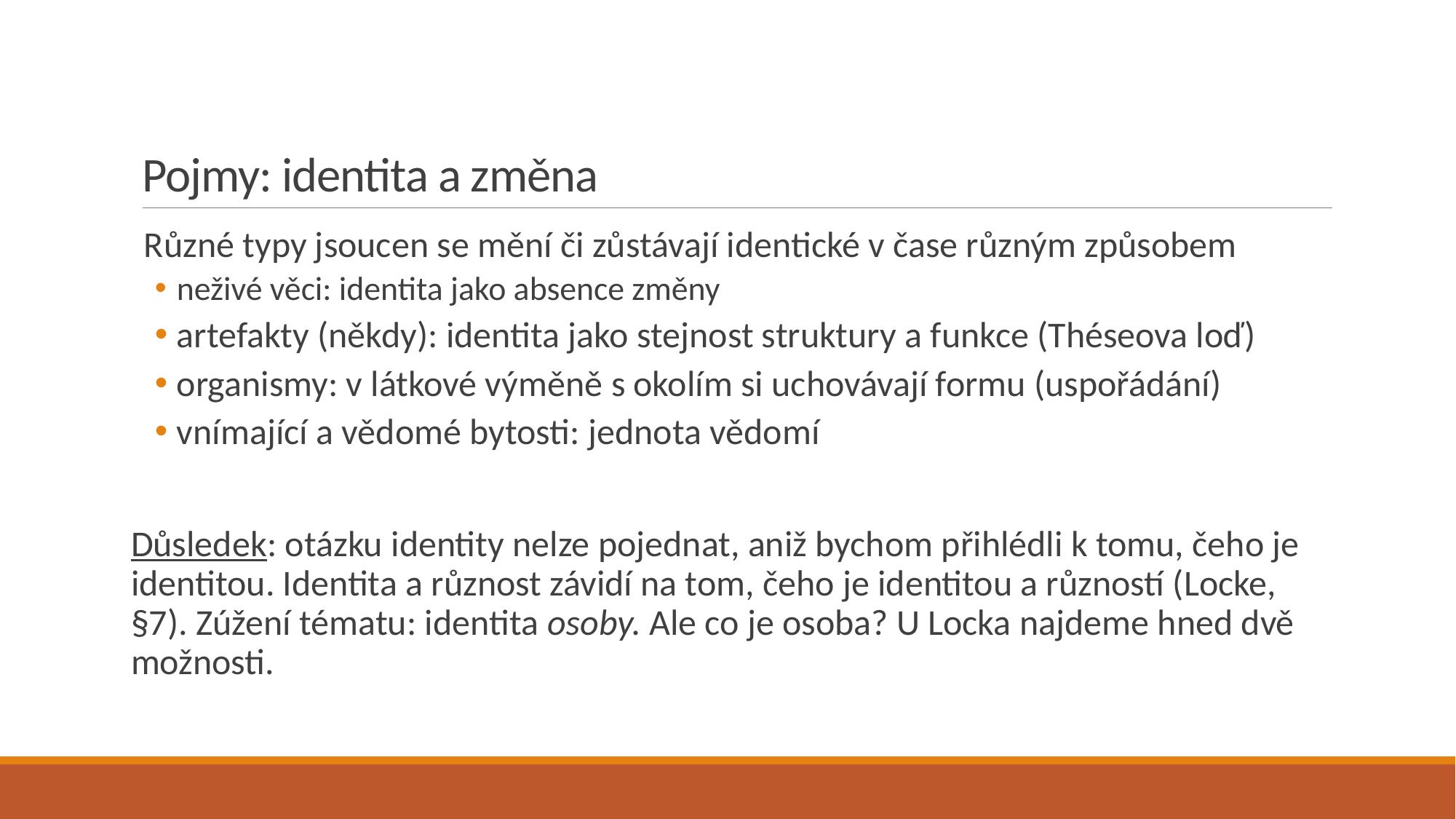

# Pojmy: identita a změna
Různé typy jsoucen se mění či zůstávají identické v čase různým způsobem
neživé věci: identita jako absence změny
artefakty (někdy): identita jako stejnost struktury a funkce (Théseova loď)
organismy: v látkové výměně s okolím si uchovávají formu (uspořádání)
vnímající a vědomé bytosti: jednota vědomí

Důsledek: otázku identity nelze pojednat, aniž bychom přihlédli k tomu, čeho je identitou. Identita a různost závidí na tom, čeho je identitou a růzností (Locke, §7). Zúžení tématu: identita osoby. Ale co je osoba? U Locka najdeme hned dvě možnosti.